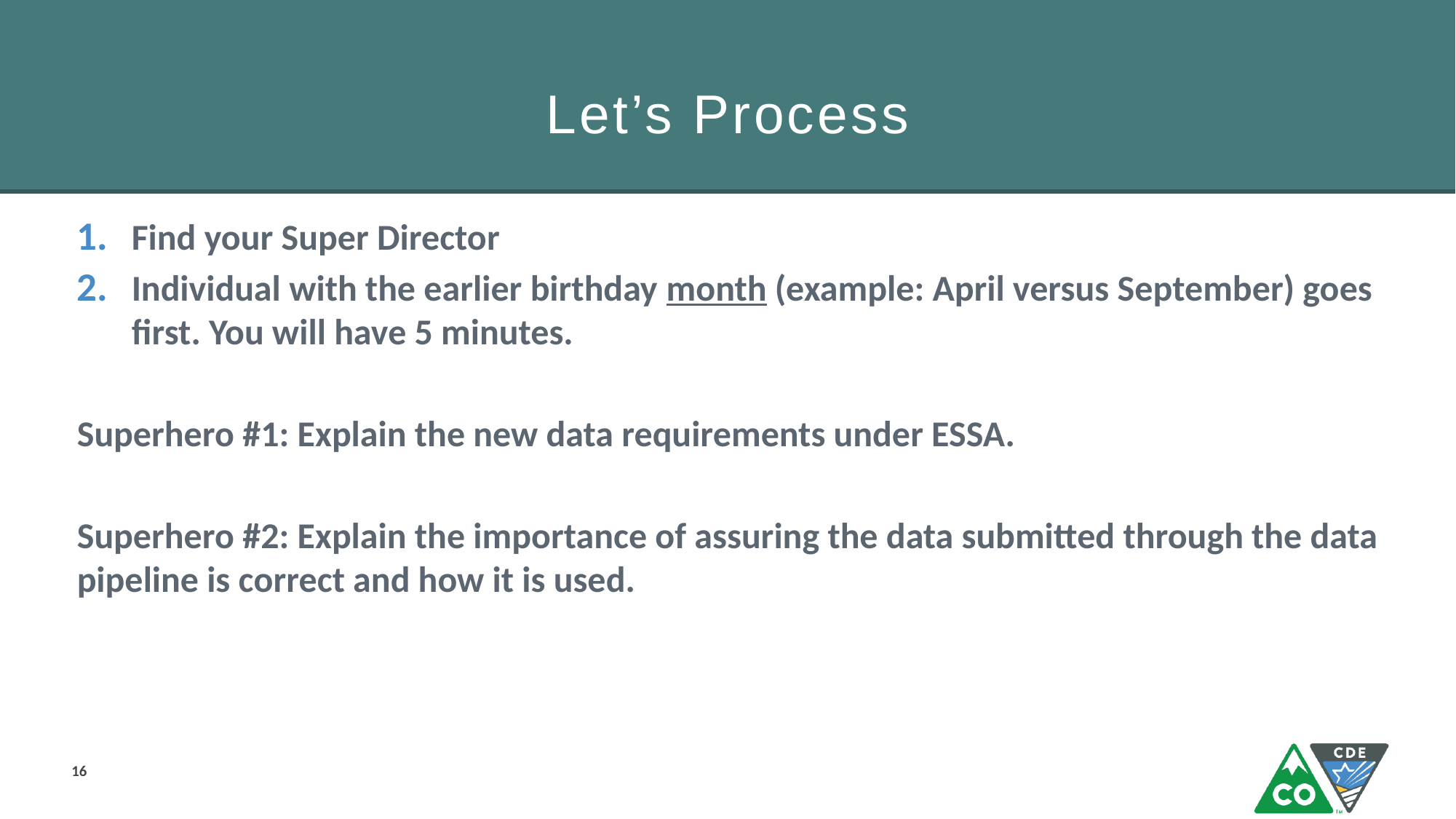

# Let’s Process
Find your Super Director
Individual with the earlier birthday month (example: April versus September) goes first. You will have 5 minutes.

Superhero #1: Explain the new data requirements under ESSA.

Superhero #2: Explain the importance of assuring the data submitted through the data pipeline is correct and how it is used.

16